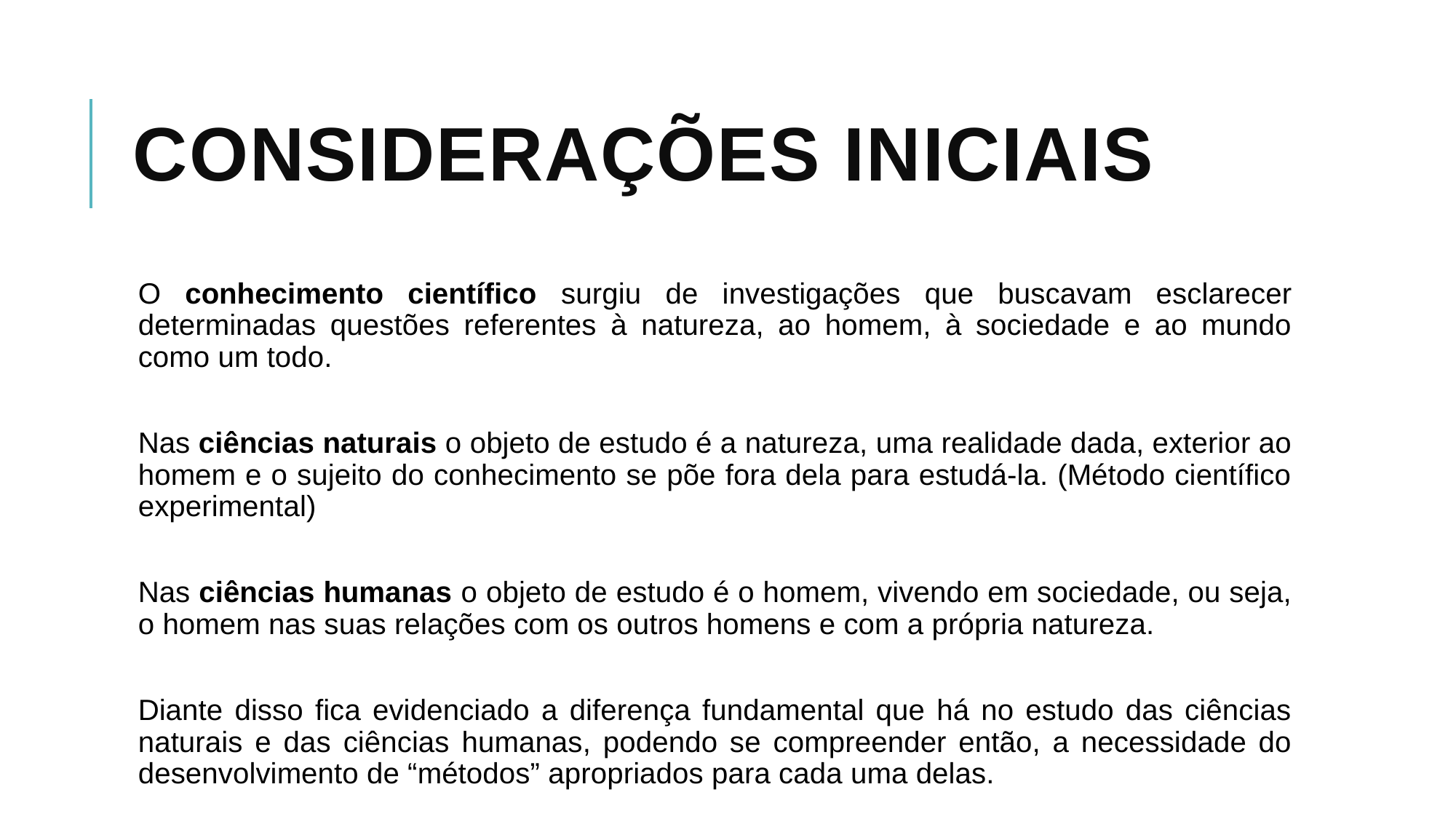

# Considerações iniciais
O conhecimento científico surgiu de investigações que buscavam esclarecer determinadas questões referentes à natureza, ao homem, à sociedade e ao mundo como um todo.

Nas ciências naturais o objeto de estudo é a natureza, uma realidade dada, exterior ao homem e o sujeito do conhecimento se põe fora dela para estudá-la. (Método científico experimental)

Nas ciências humanas o objeto de estudo é o homem, vivendo em sociedade, ou seja, o homem nas suas relações com os outros homens e com a própria natureza.

Diante disso fica evidenciado a diferença fundamental que há no estudo das ciências naturais e das ciências humanas, podendo se compreender então, a necessidade do desenvolvimento de “métodos” apropriados para cada uma delas.